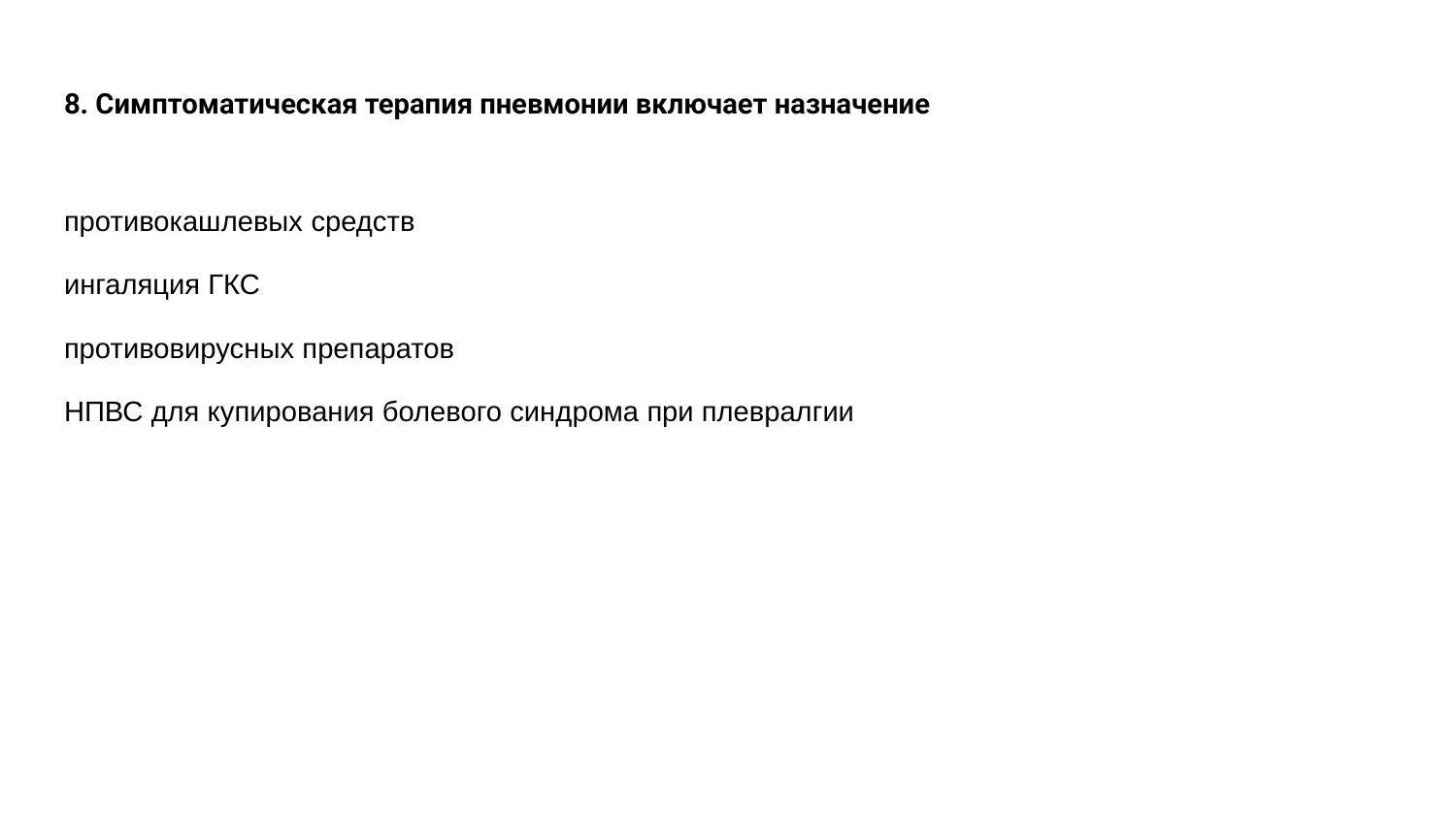

# 8. Симптоматическая терапия пневмонии включает назначение
противокашлевых средств
ингаляция ГКС
противовирусных препаратов
НПВС для купирования болевого синдрома при плевралгии